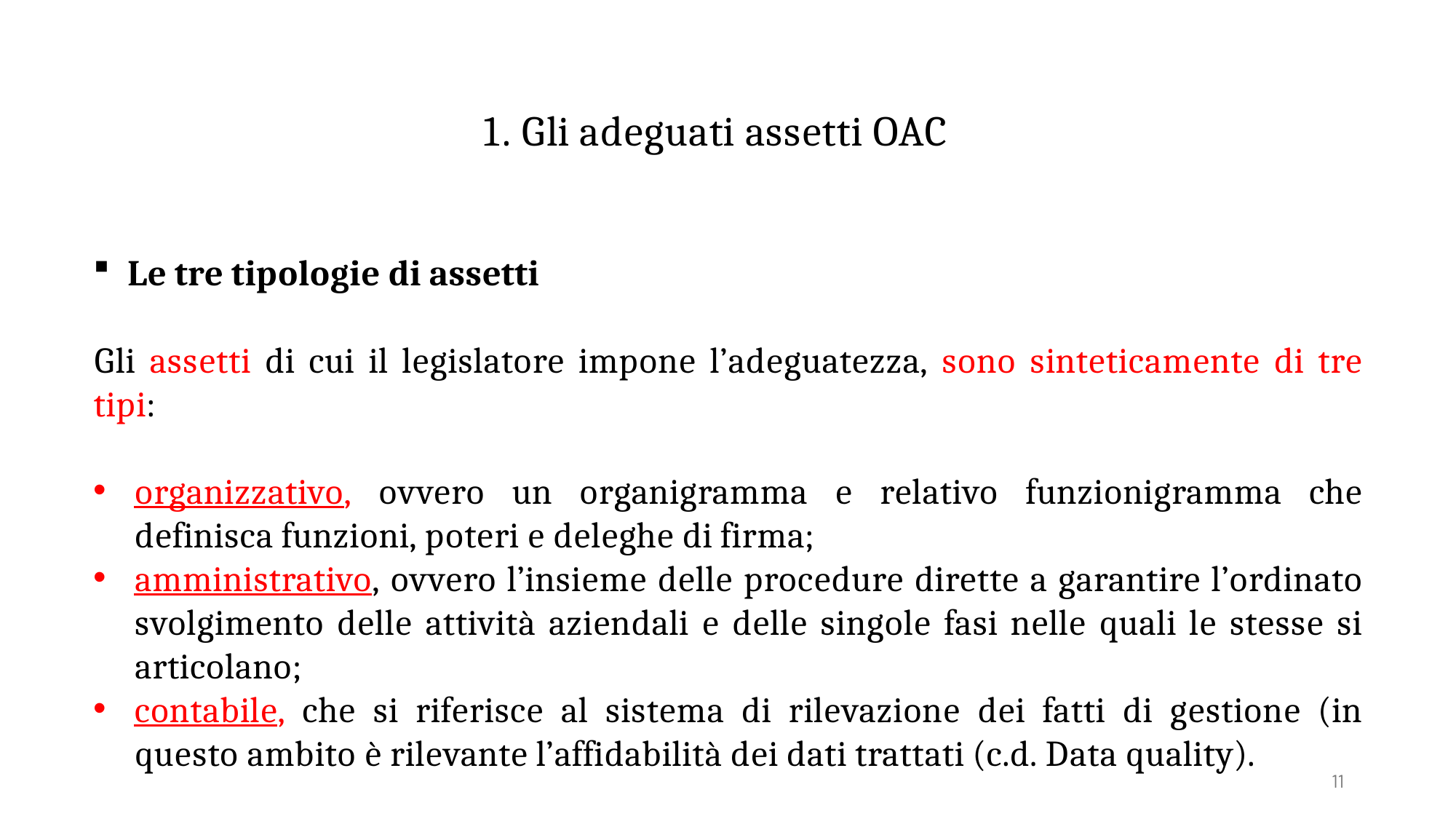

1. Gli adeguati assetti OAC
Le tre tipologie di assetti

Gli assetti di cui il legislatore impone l’adeguatezza, sono sinteticamente di tre tipi:

organizzativo, ovvero un organigramma e relativo funzionigramma che definisca funzioni, poteri e deleghe di firma;
amministrativo, ovvero l’insieme delle procedure dirette a garantire l’ordinato svolgimento delle attività aziendali e delle singole fasi nelle quali le stesse si articolano;
contabile, che si riferisce al sistema di rilevazione dei fatti di gestione (in questo ambito è rilevante l’affidabilità dei dati trattati (c.d. Data quality).
11